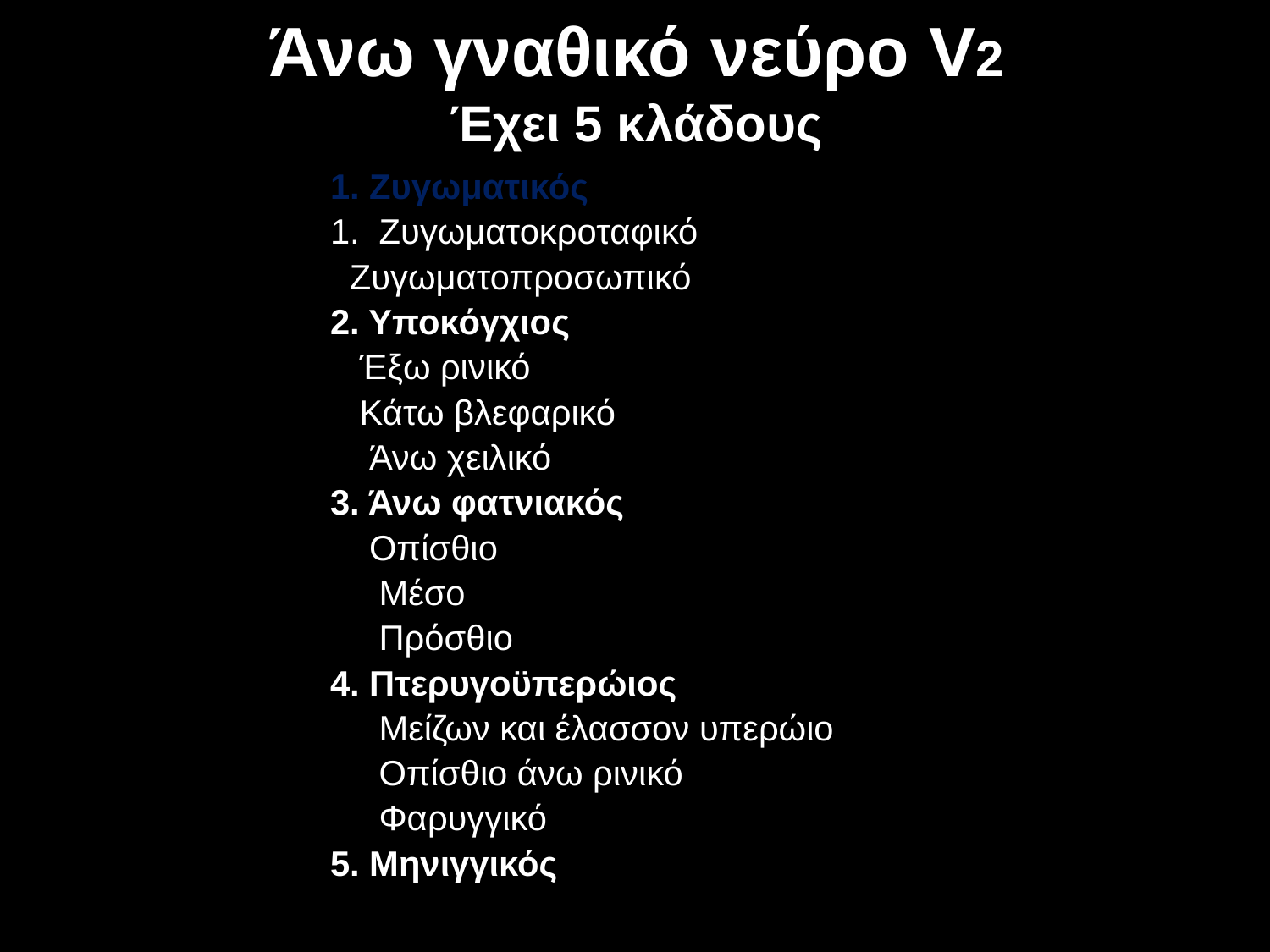

# Άνω γναθικό νεύρο V2 Έχει 5 κλάδους
1. Ζυγωματικός
1.  Ζυγωματοκροταφικό
  Ζυγωματοπροσωπικό
2. Υποκόγχιος
   Έξω ρινικό
   Κάτω βλεφαρικό
    Άνω χειλικό
3. Άνω φατνιακός
    Οπίσθιο
     Μέσο
     Πρόσθιο
4. Πτερυγοϋπερώιος
     Μείζων και έλασσον υπερώιο
     Οπίσθιο άνω ρινικό
     Φαρυγγικό
5. Μηνιγγικός